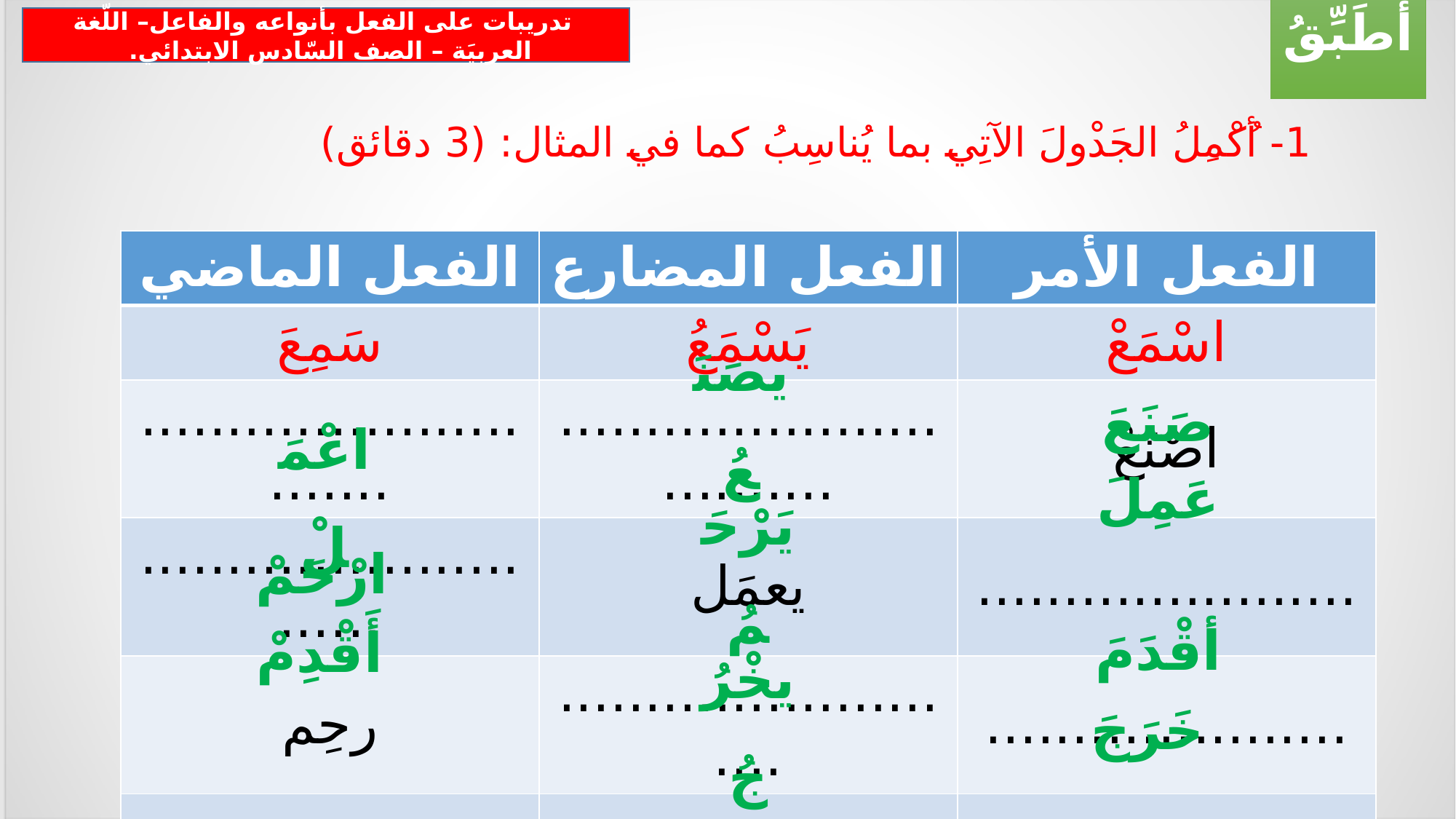

أُطَبِّقُ
 تدريبات على الفعل بأنواعه والفاعل– اللّغة العربيَة – الصف السّادس الابتدائي.
# 1- أُكْمِلُ الجَدْولَ الآتِي بما يُناسِبُ كما في المثال: (3 دقائق)
| الفعل الماضي | الفعل المضارع | الفعل الأمر |
| --- | --- | --- |
| سَمِعَ | يَسْمَعُ | اسْمَعْ |
| ............................. | ................................ | اصْنَعْ |
| ............................ | يعمَل | ...................... |
| رحِم | .......................... | ..................... |
| ........................ | يُقْدِمُ | ........................ |
| ....................... | ................................ | اخْرُجْ |
يصَنَعُ
صَنَعَ
اعْمَلْ
عَمِلَ
ارْحَمْ
يَرْحَمُ
أقْدَمَ
أَقْدِمْ
يخْرُجُ
خَرَجَ